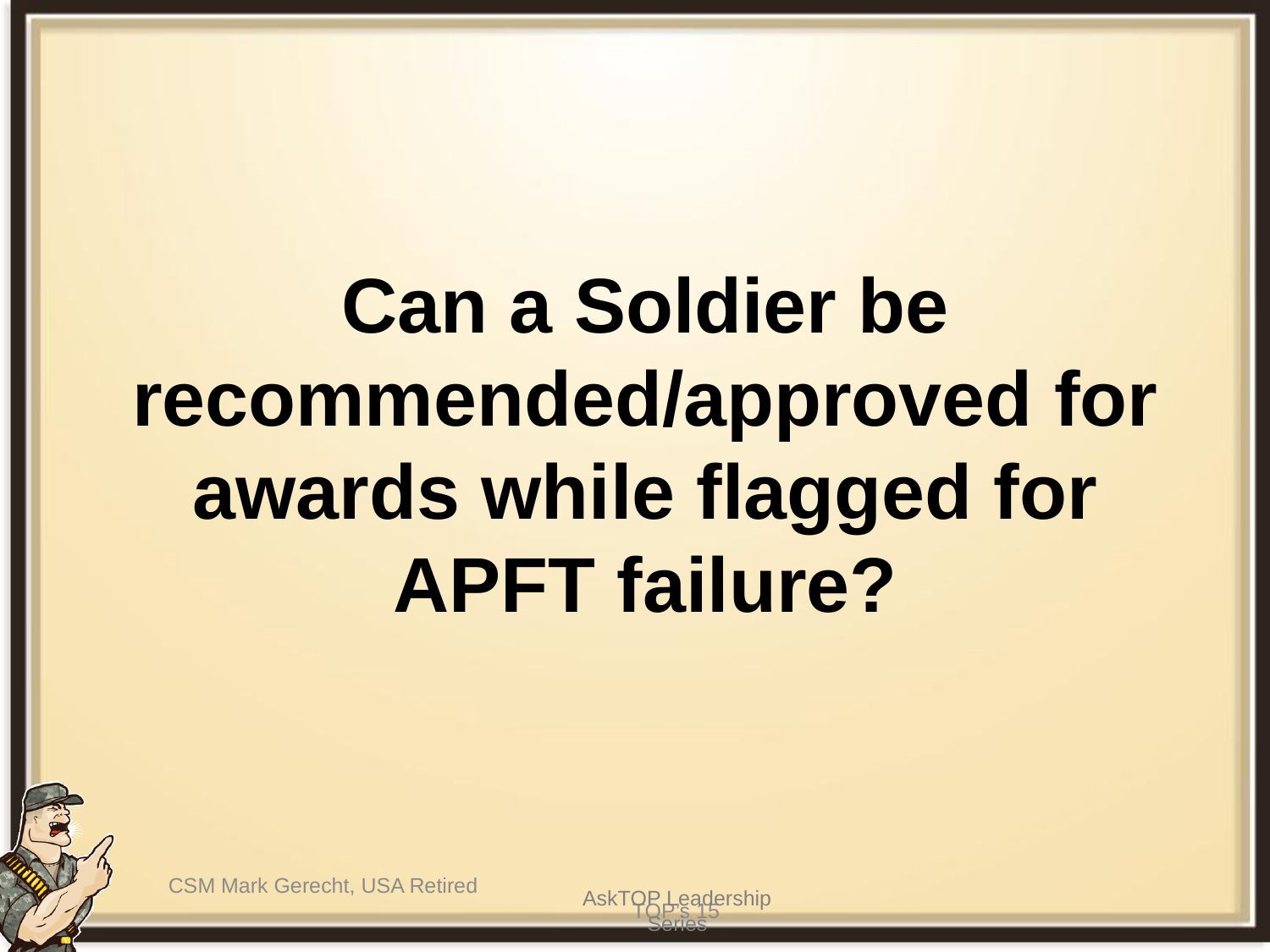

# Can a Soldier be recommended/approved for awards while flagged for APFT failure?